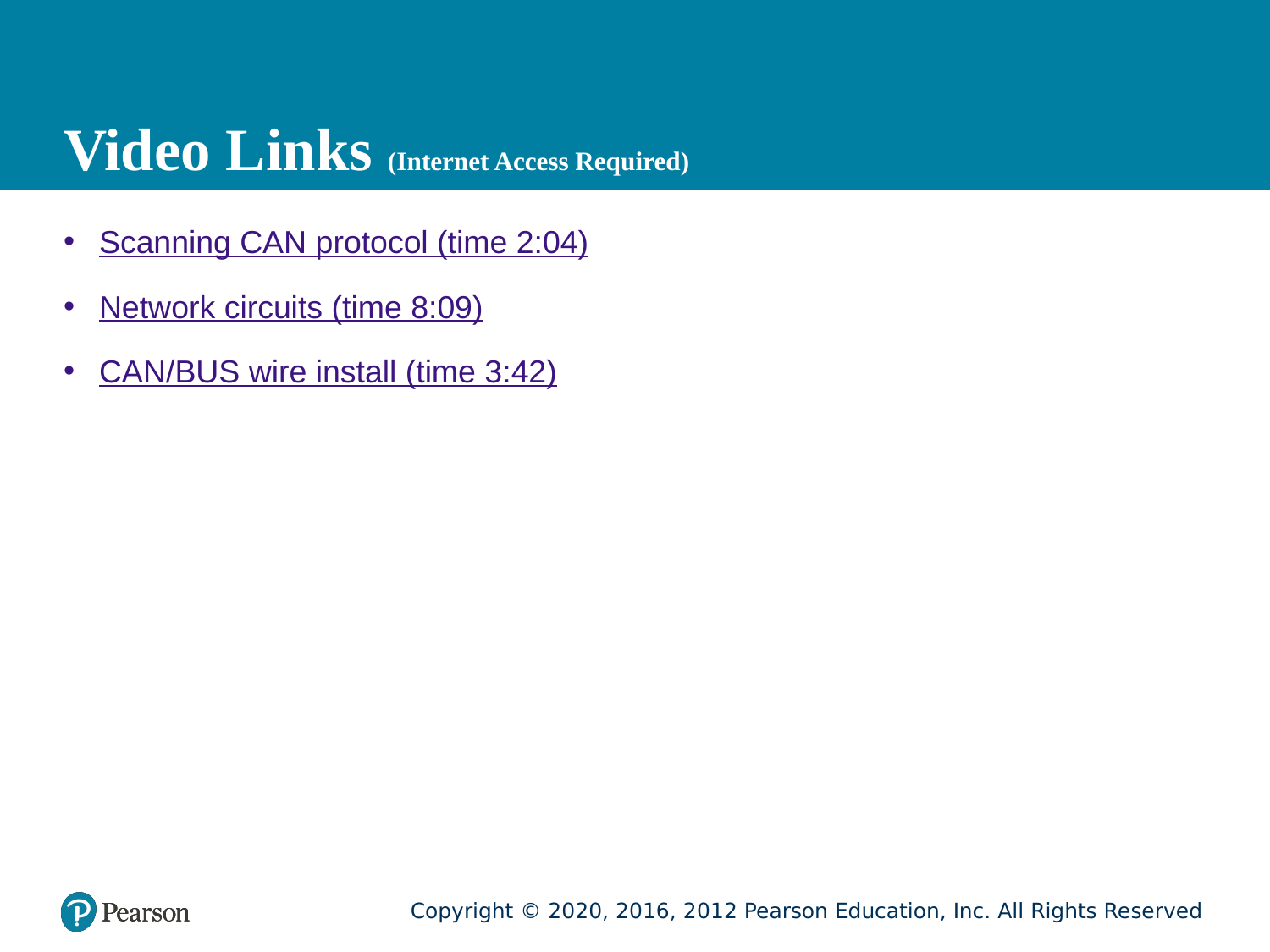

# Video Links (Internet Access Required)
Scanning CAN protocol (time 2:04)
Network circuits (time 8:09)
CAN/BUS wire install (time 3:42)